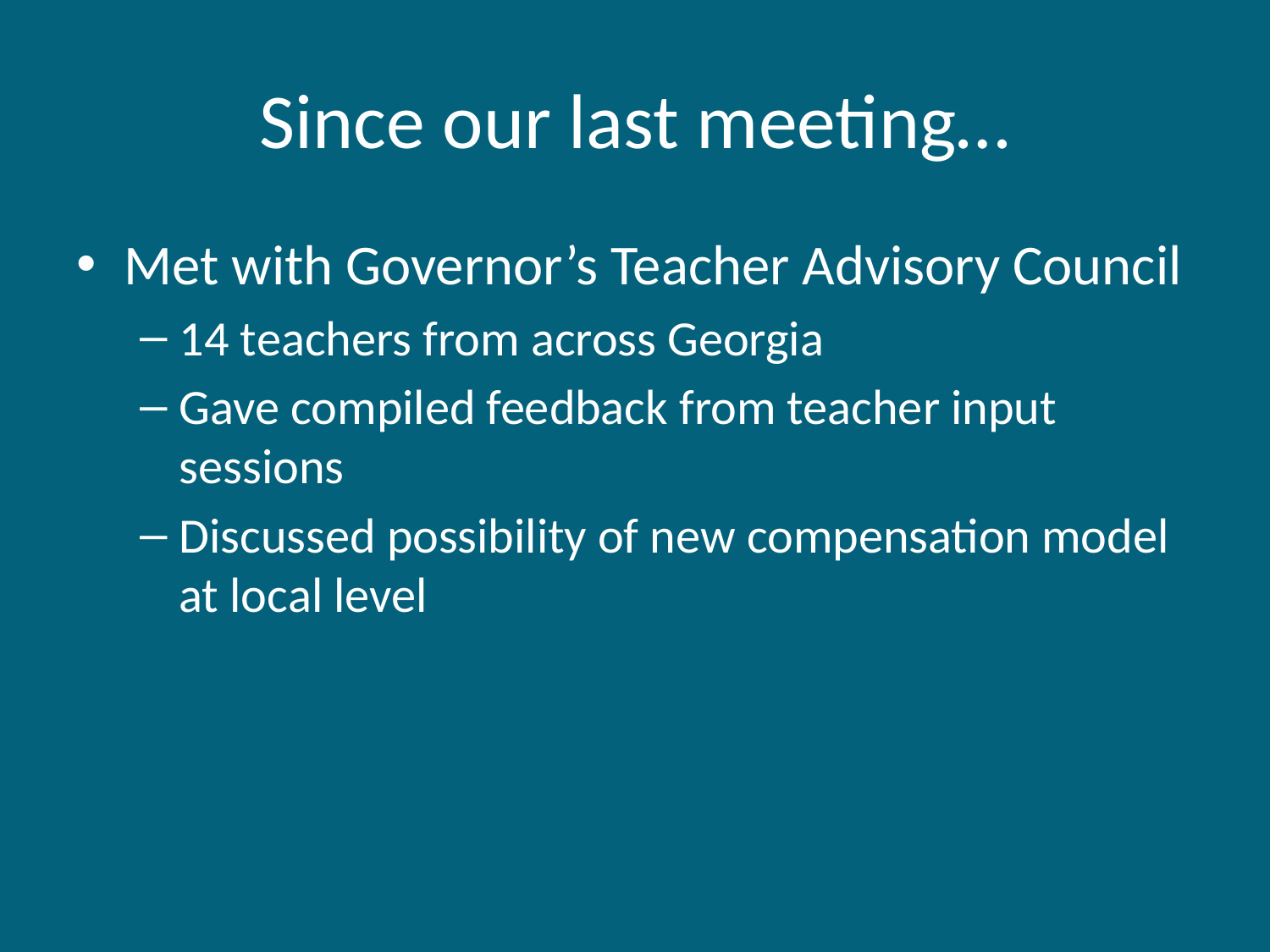

# Since our last meeting…
Met with Governor’s Teacher Advisory Council
14 teachers from across Georgia
Gave compiled feedback from teacher input sessions
Discussed possibility of new compensation model at local level